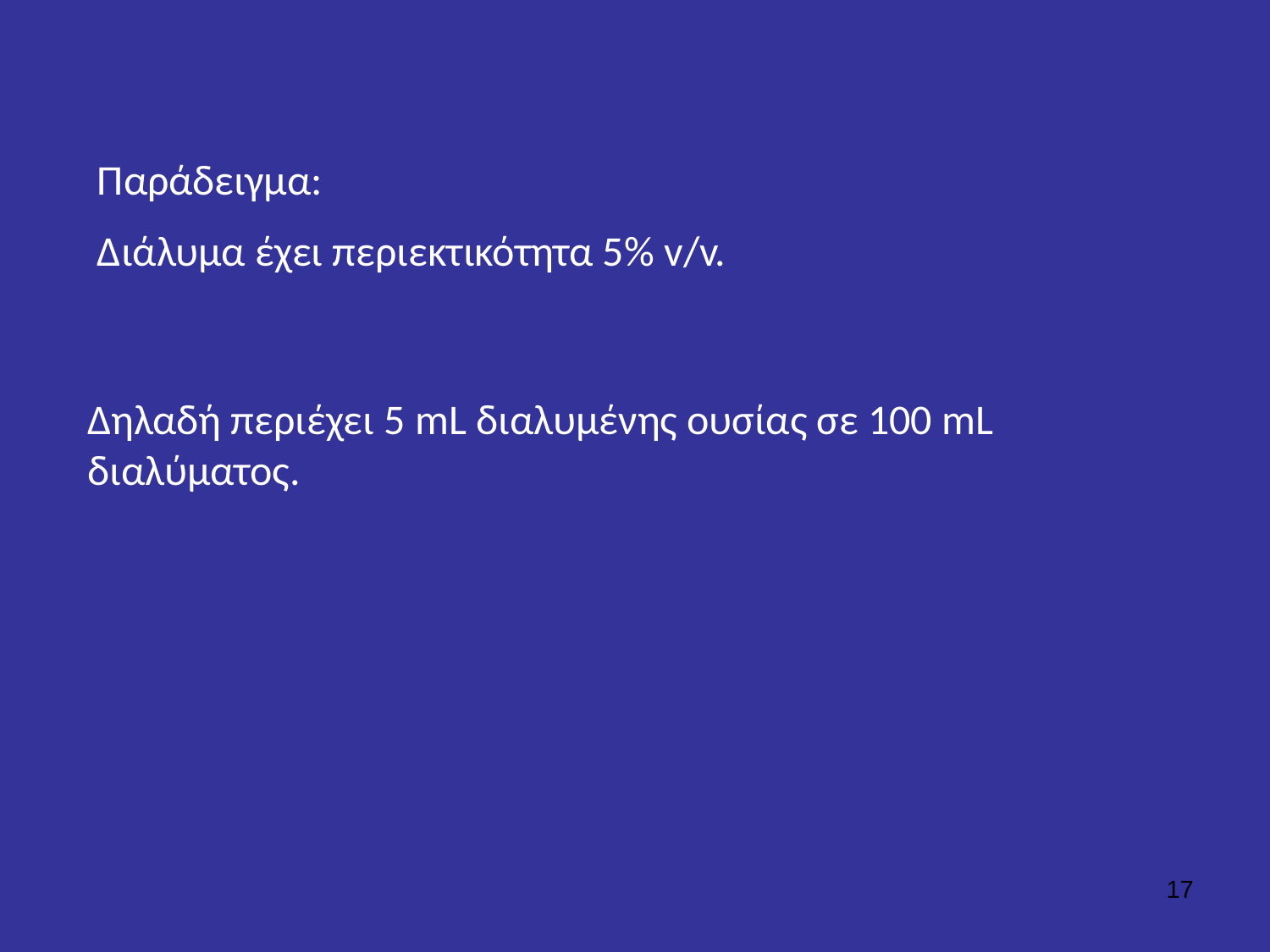

Παράδειγμα:
Διάλυμα έχει περιεκτικότητα 5% v/v.
Δηλαδή περιέχει 5 mL διαλυμένης ουσίας σε 100 mL διαλύματος.
17